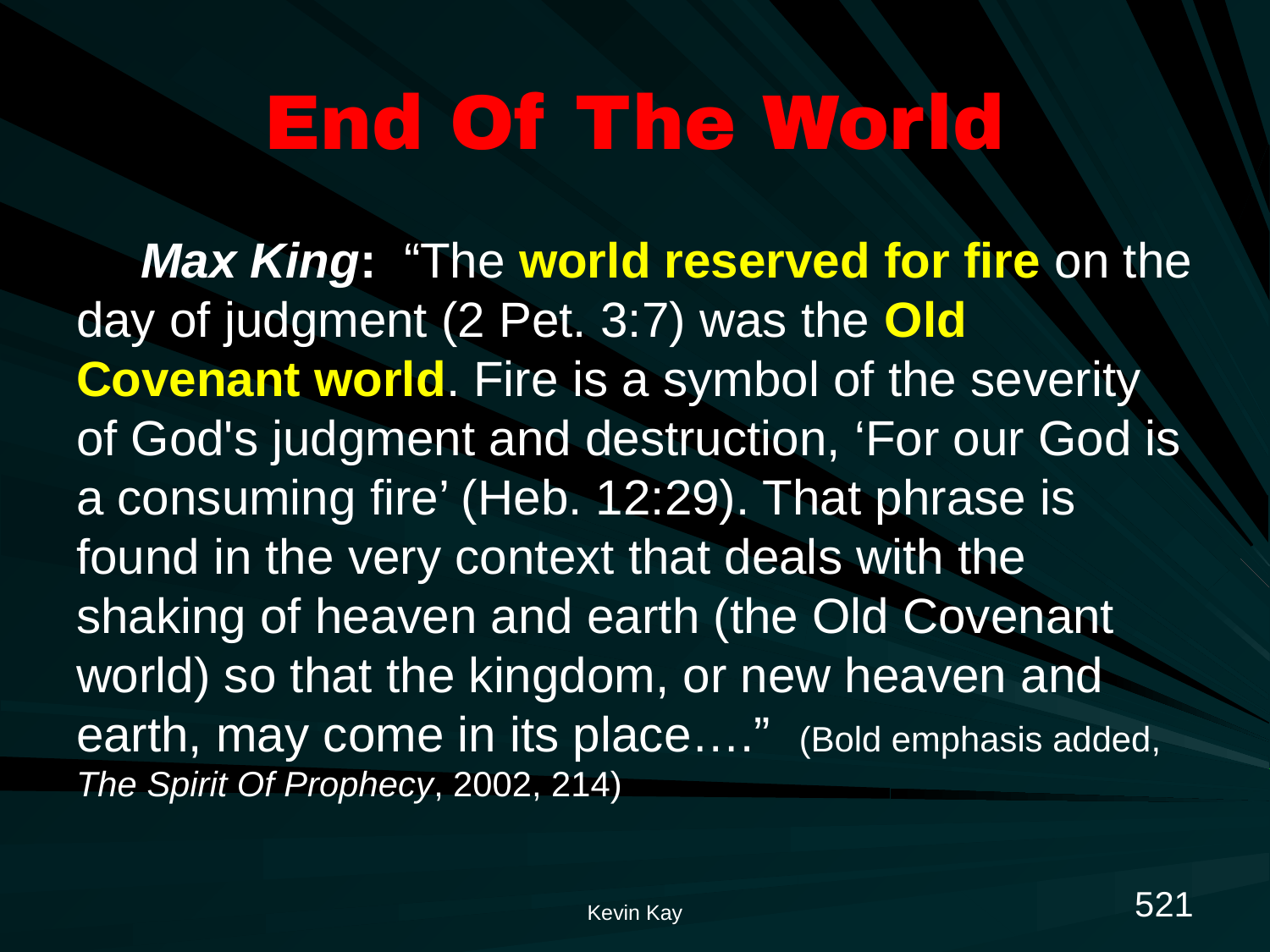

# End Of The World
Max King:  “The world reserved for fire on the day of judgment (2 Pet. 3:7) was the Old Covenant world. Fire is a symbol of the severity of God's judgment and destruction, ‘For our God is a consuming fire’ (Heb. 12:29). That phrase is found in the very context that deals with the shaking of heaven and earth (the Old Covenant world) so that the kingdom, or new heaven and earth, may come in its place….”  (Bold emphasis added, The Spirit Of Prophecy, 2002, 214)

521
Kevin Kay